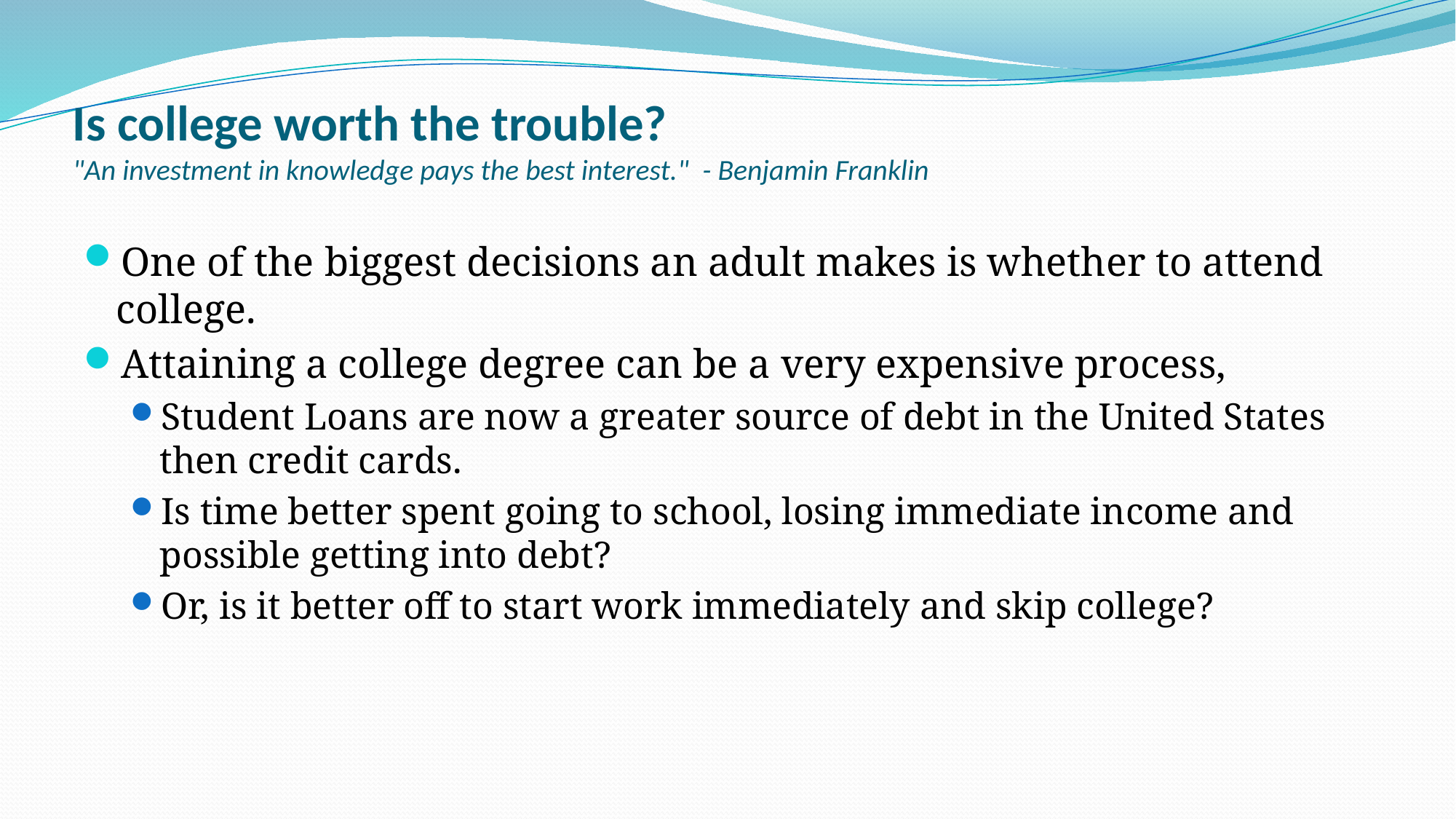

# Is college worth the trouble? "An investment in knowledge pays the best interest."  - Benjamin Franklin
One of the biggest decisions an adult makes is whether to attend college.
Attaining a college degree can be a very expensive process,
Student Loans are now a greater source of debt in the United States then credit cards.
Is time better spent going to school, losing immediate income and possible getting into debt?
Or, is it better off to start work immediately and skip college?